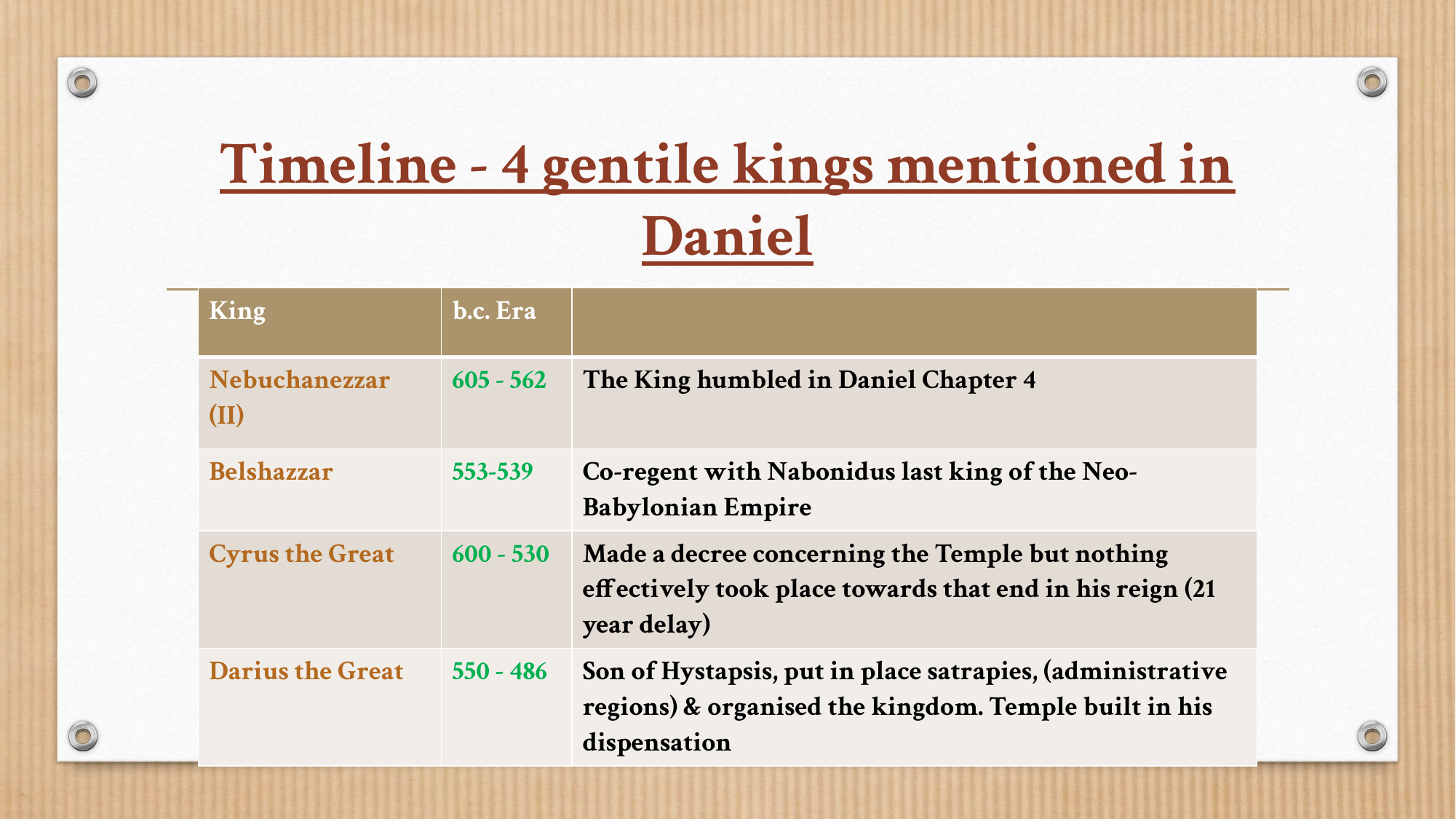

# Timeline - 4 gentile kings mentioned in Daniel
| King | b.c. Era |  |
| --- | --- | --- |
| Nebuchanezzar (II) | 605 - 562 | The King humbled in Daniel Chapter 4 |
| Belshazzar | 553-539 | Co-regent with Nabonidus last king of the Neo-Babylonian Empire |
| Cyrus the Great | 600 - 530 | Made a decree concerning the Temple but nothing effectively took place towards that end in his reign (21 year delay) |
| Darius the Great | 550 - 486 | Son of Hystapsis, put in place satrapies, (administrative regions) & organised the kingdom. Temple built in his dispensation |